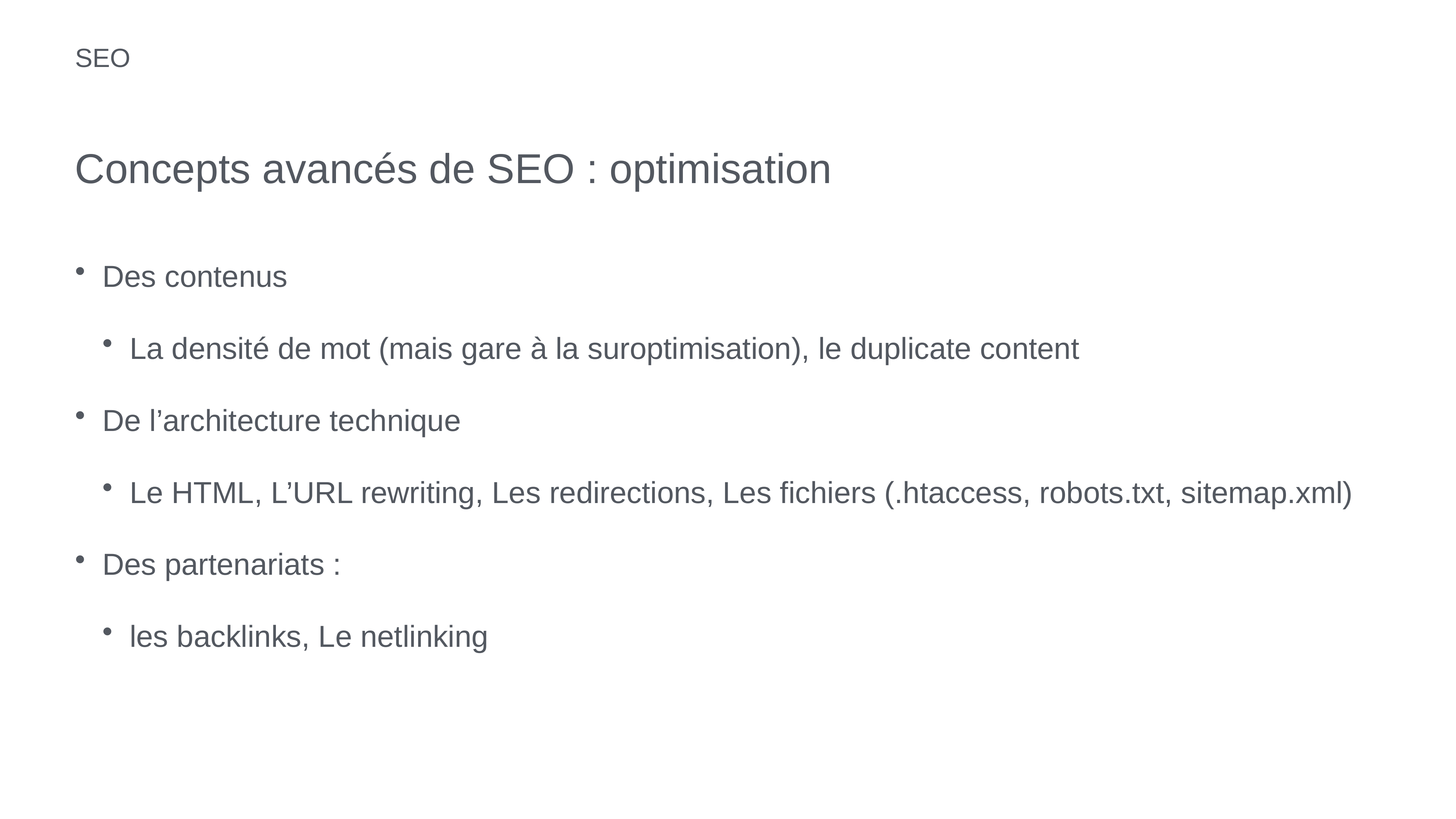

# SEO
Concepts avancés de SEO : optimisation
Des contenus
La densité de mot (mais gare à la suroptimisation), le duplicate content
De l’architecture technique
Le HTML, L’URL rewriting, Les redirections, Les fichiers (.htaccess, robots.txt, sitemap.xml)
Des partenariats :
les backlinks, Le netlinking